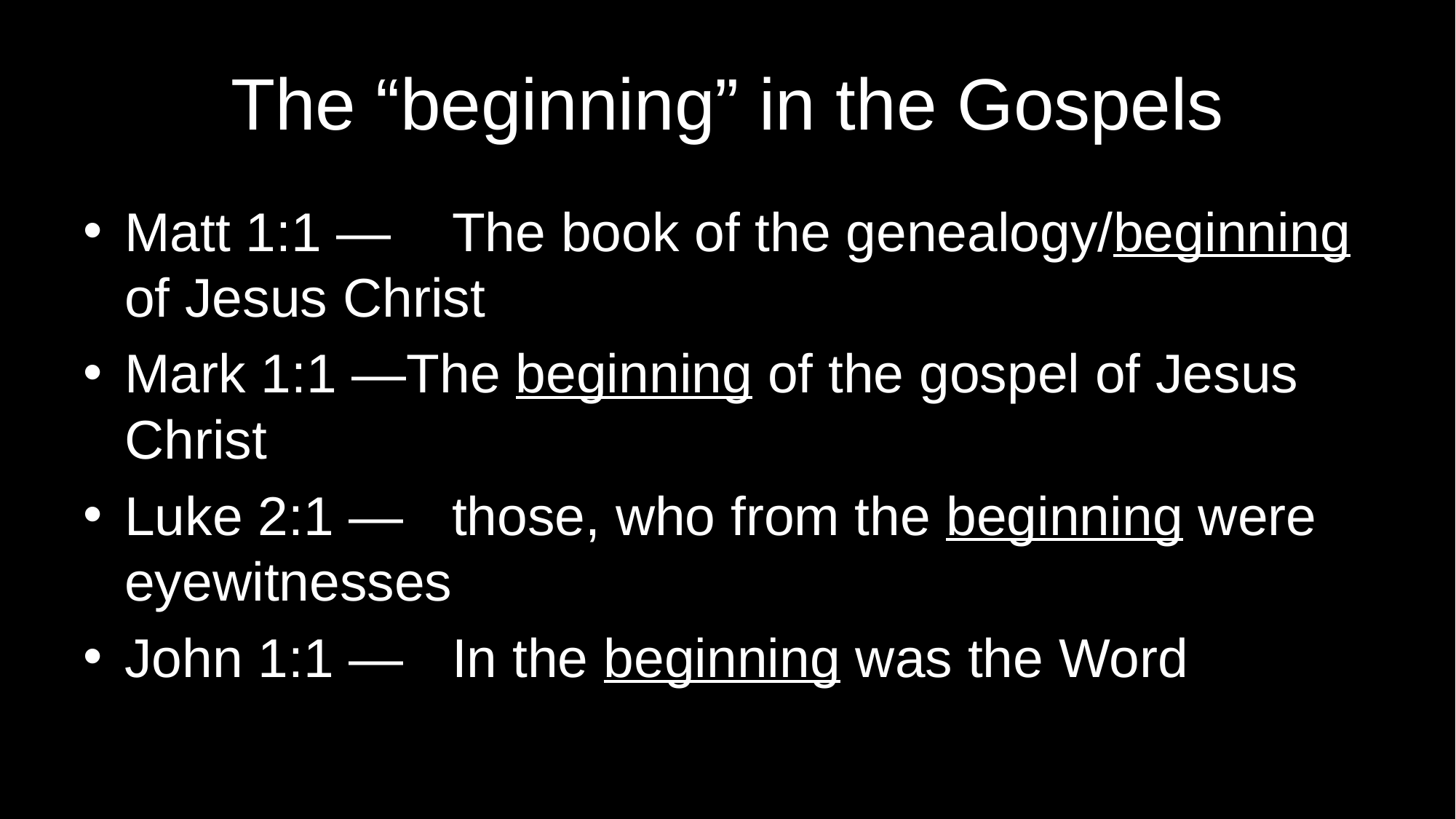

# The “beginning” in the Gospels
Matt 1:1 —	The book of the genealogy/beginning of Jesus Christ
Mark 1:1 —The beginning of the gospel of Jesus Christ
Luke 2:1 —	those, who from the beginning were eyewitnesses
John 1:1 —	In the beginning was the Word